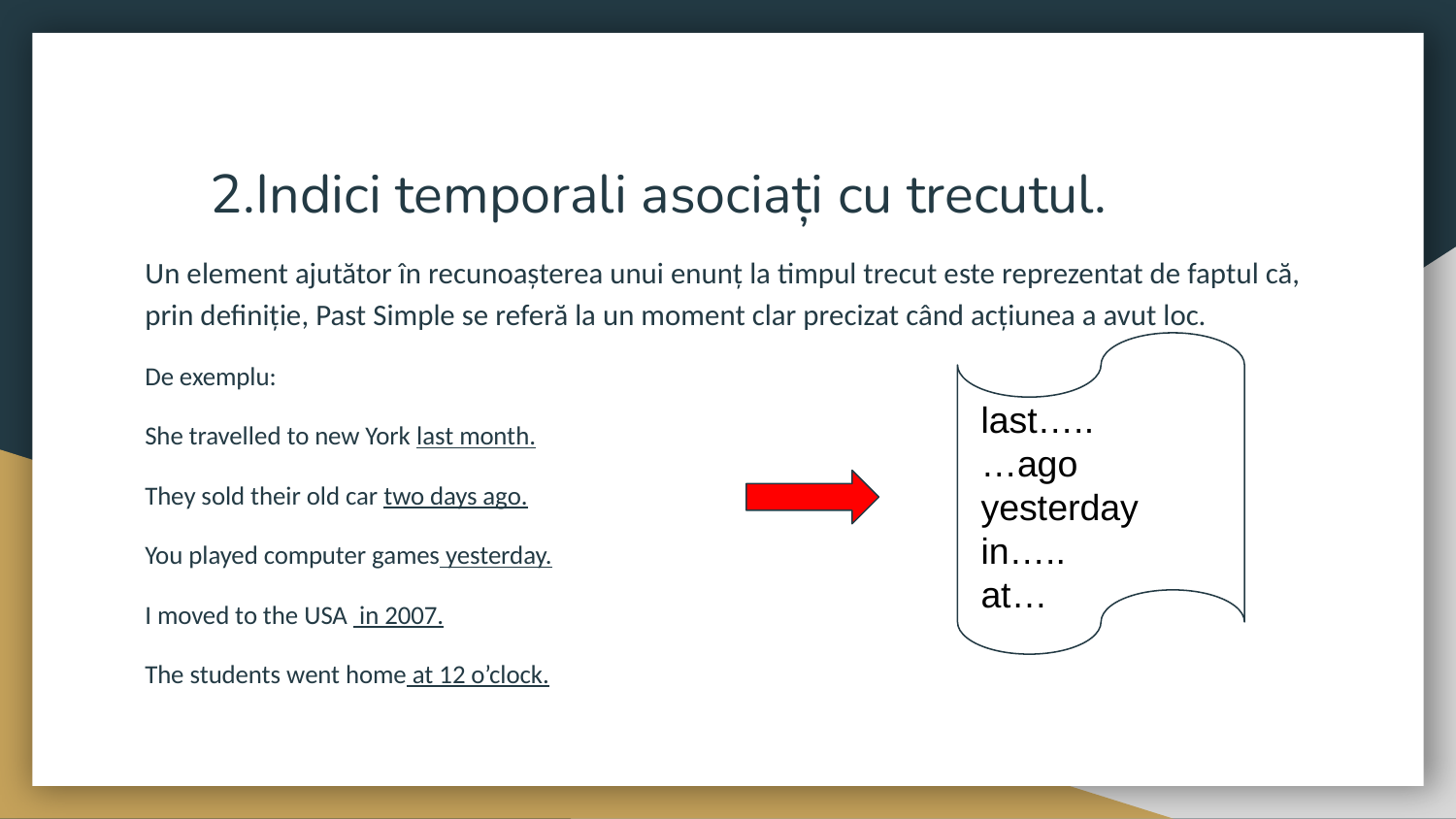

# 2.Indici temporali asociați cu trecutul.
Un element ajutător în recunoașterea unui enunț la timpul trecut este reprezentat de faptul că, prin definiție, Past Simple se referă la un moment clar precizat când acțiunea a avut loc.
De exemplu:
She travelled to new York last month.
They sold their old car two days ago.
You played computer games yesterday.
I moved to the USA  in 2007.
The students went home at 12 o’clock.

last…..
…ago
yesterday
in…..
at…